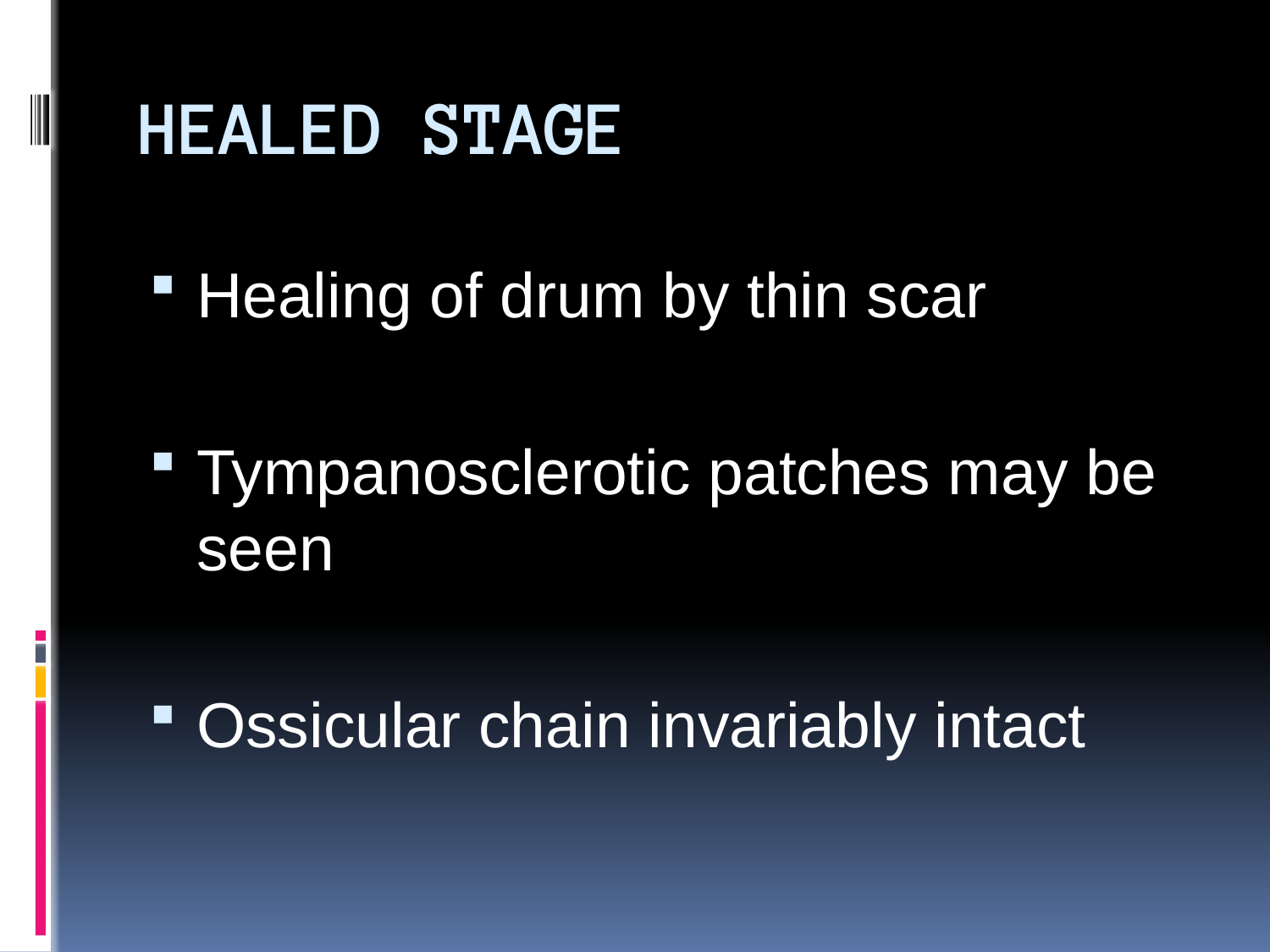

# HEALED STAGE
Healing of drum by thin scar

Tympanosclerotic patches may be seen

Ossicular chain invariably intact